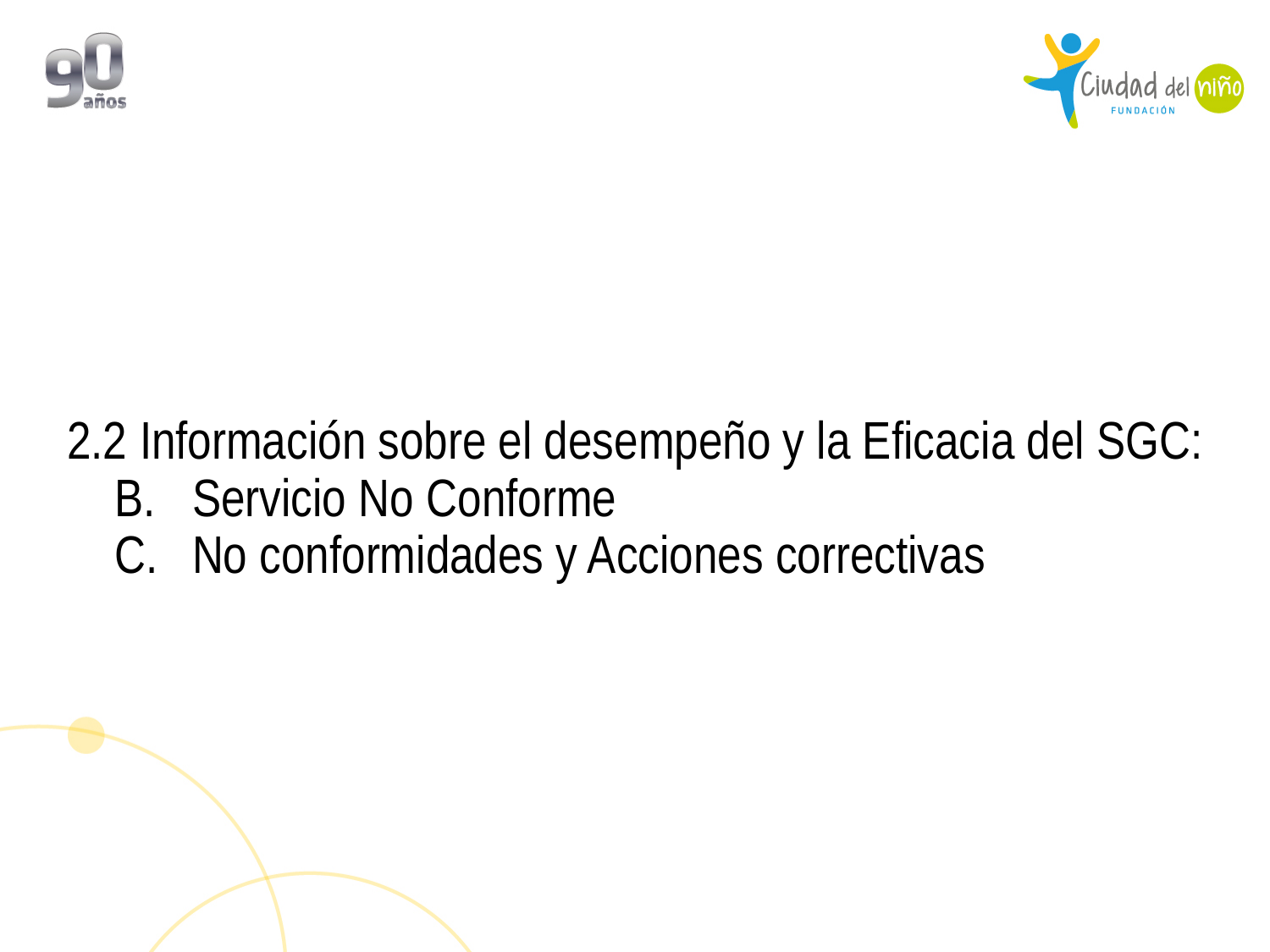

2.2 Información sobre el desempeño y la Eficacia del SGC:
Servicio No Conforme
No conformidades y Acciones correctivas